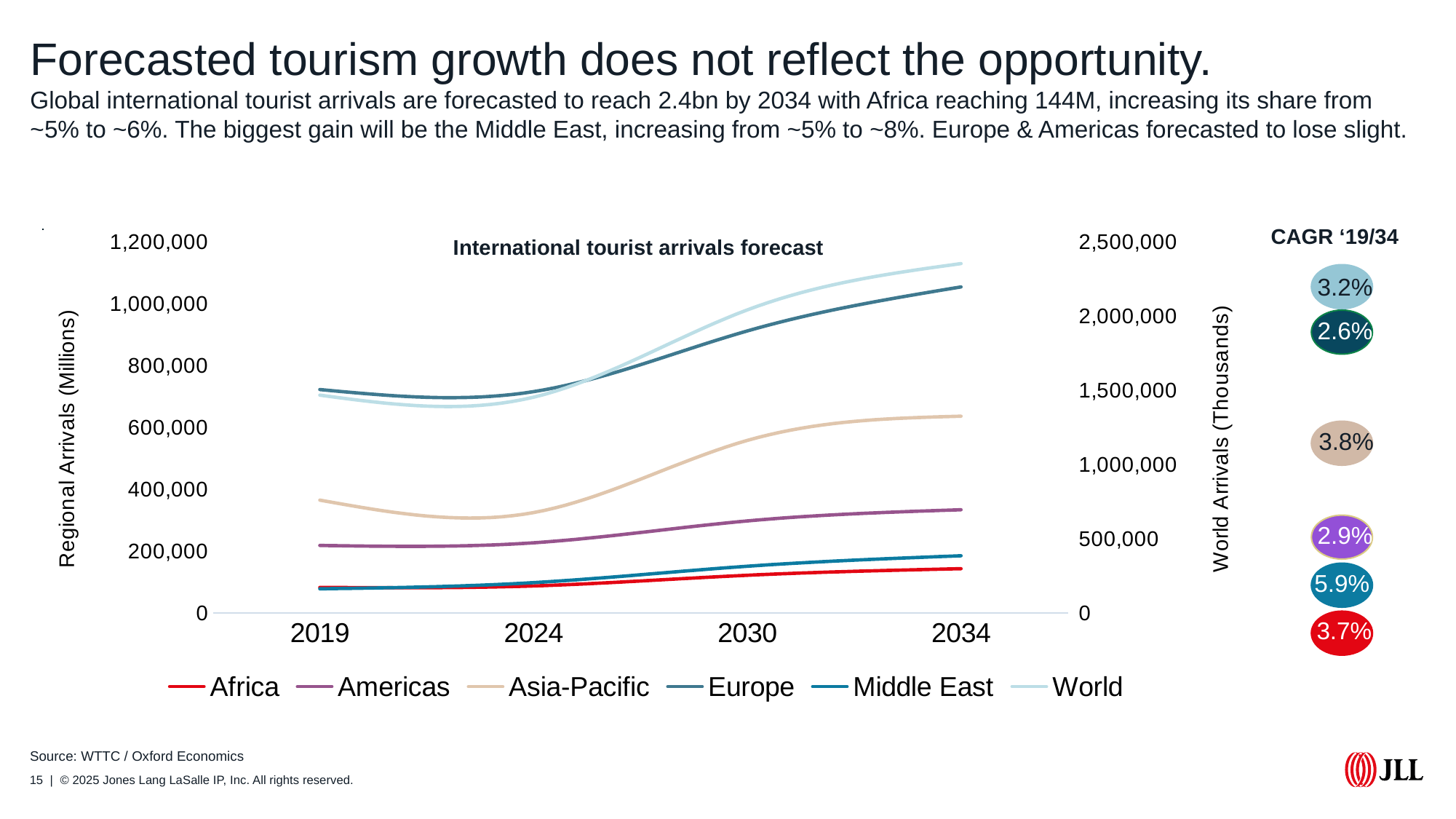

# Forecasted tourism growth does not reflect the opportunity. Global international tourist arrivals are forecasted to reach 2.4bn by 2034 with Africa reaching 144M, increasing its share from ~5% to ~6%. The biggest gain will be the Middle East, increasing from ~5% to ~8%. Europe & Americas forecasted to lose slight.
Bern

### Chart

| Category | Africa | Americas | Asia-Pacific | Europe | Middle East | World |
|---|---|---|---|---|---|---|
| 2019 | 83103.09 | 218806.0 | 365421.4 | 723197.1 | 78567.93 | 1469096.0 |
| 2024 | 87810.9 | 227364.0 | 325078.0 | 716470.0 | 98509.2 | 1455233.0 |
| 2030 | 122356.0 | 298085.0 | 558659.0 | 912755.0 | 151539.0 | 2043394.0 |
| 2034 | 143634.0 | 334296.0 | 636943.0 | 1055176.0 | 185403.0 | 2355452.0 |
CAGR ‘19/34
International tourist arrivals forecast

| 3.2% |
| --- |
| 2.6% |

| 3.8% |
| --- |

| 2.9% |
| --- |

| 5.9% |
| --- |

| 3.7% |
| --- |
Source: WTTC / Oxford Economics
15  |  © 2025 Jones Lang LaSalle IP, Inc. All rights reserved.